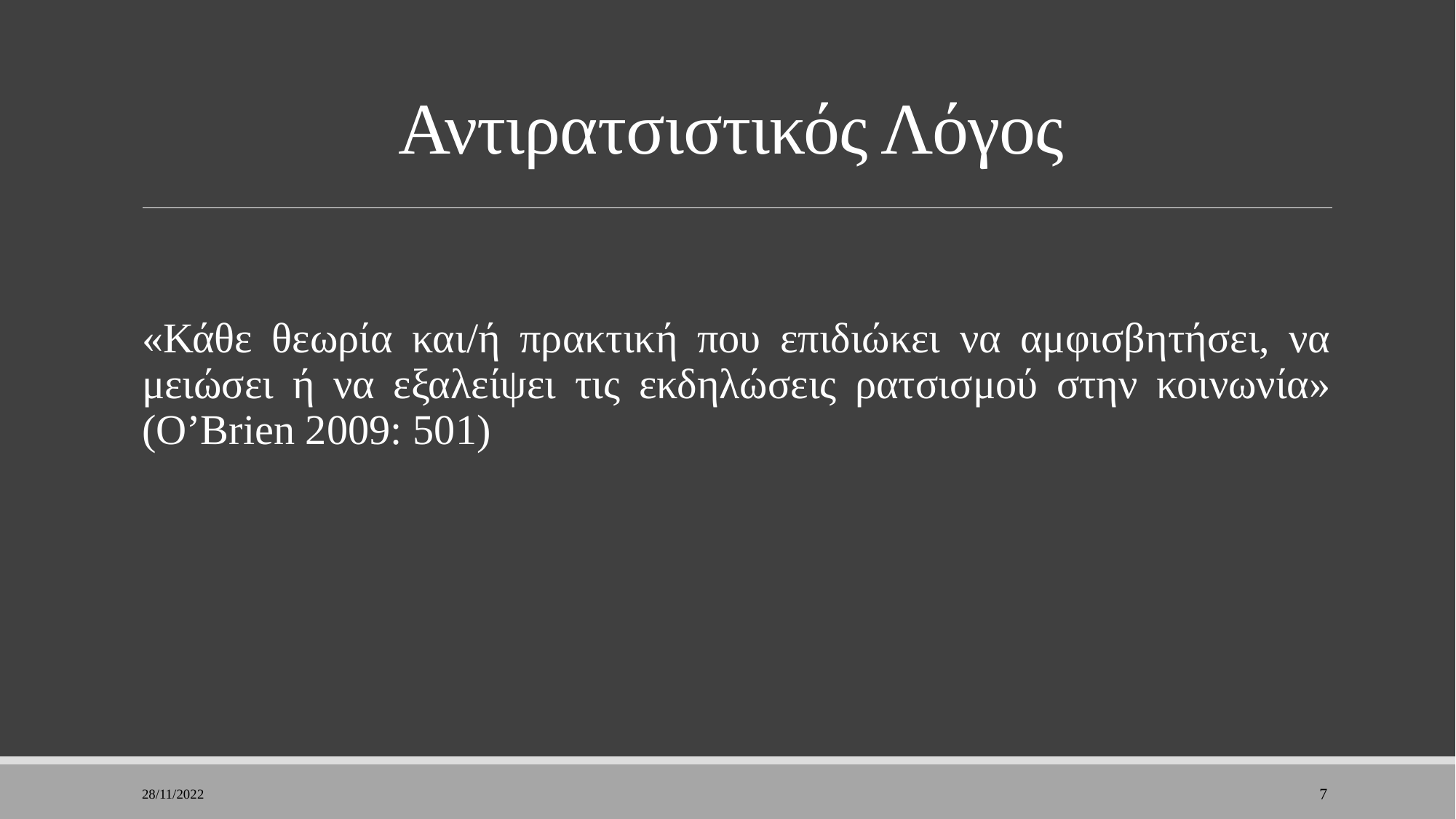

# Αντιρατσιστικός Λόγος
«Κάθε θεωρία και/ή πρακτική που επιδιώκει να αμφισβητήσει, να μειώσει ή να εξαλείψει τις εκδηλώσεις ρατσισμού στην κοινωνία» (O’Brien 2009: 501)

28/11/2022
7